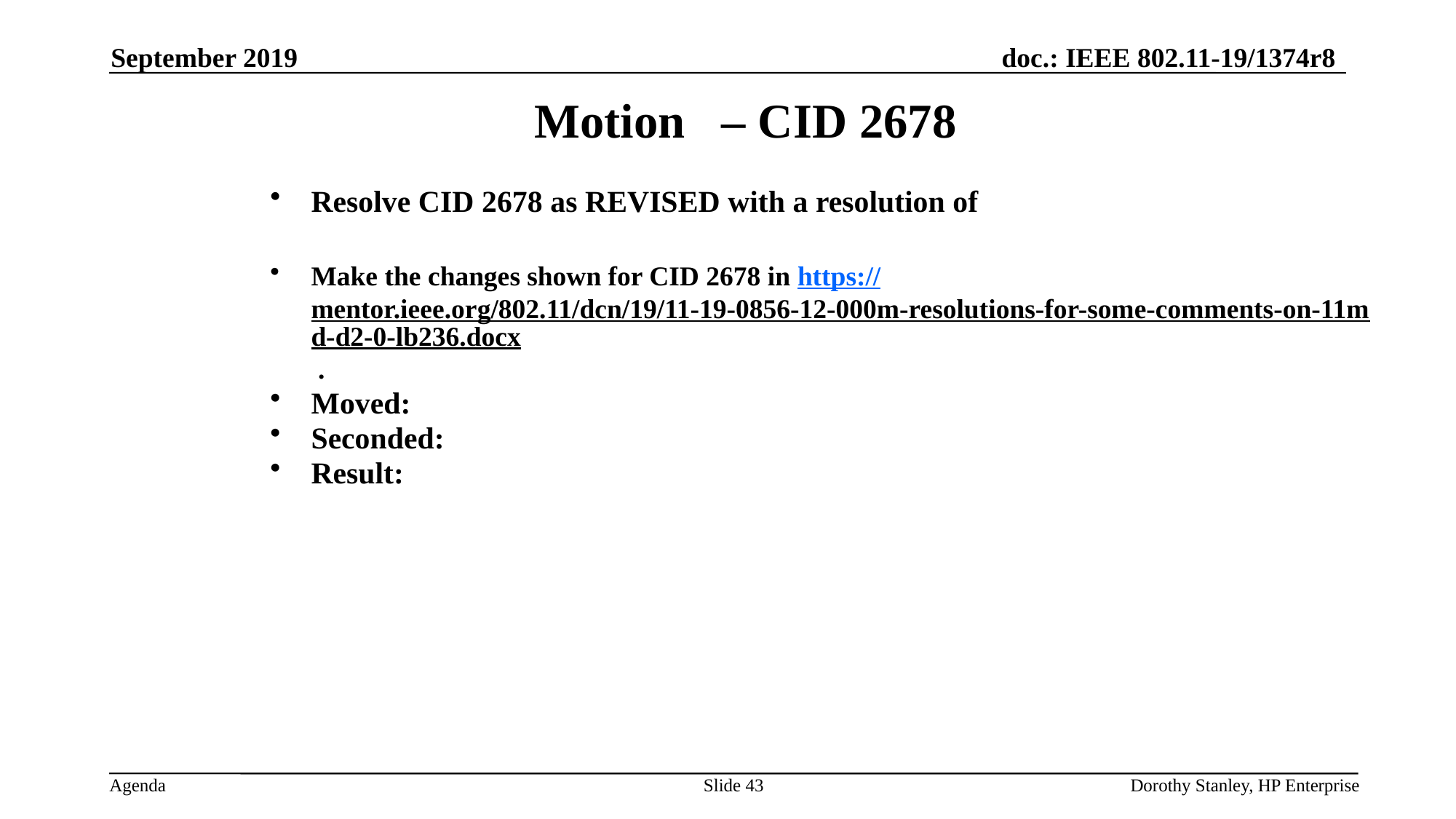

September 2019
Motion   – CID 2678
Resolve CID 2678 as REVISED with a resolution of

Make the changes shown for CID 2678 in https://mentor.ieee.org/802.11/dcn/19/11-19-0856-12-000m-resolutions-for-some-comments-on-11md-d2-0-lb236.docx .
Moved:
Seconded:
Result:

Slide 43
Dorothy Stanley, HP Enterprise